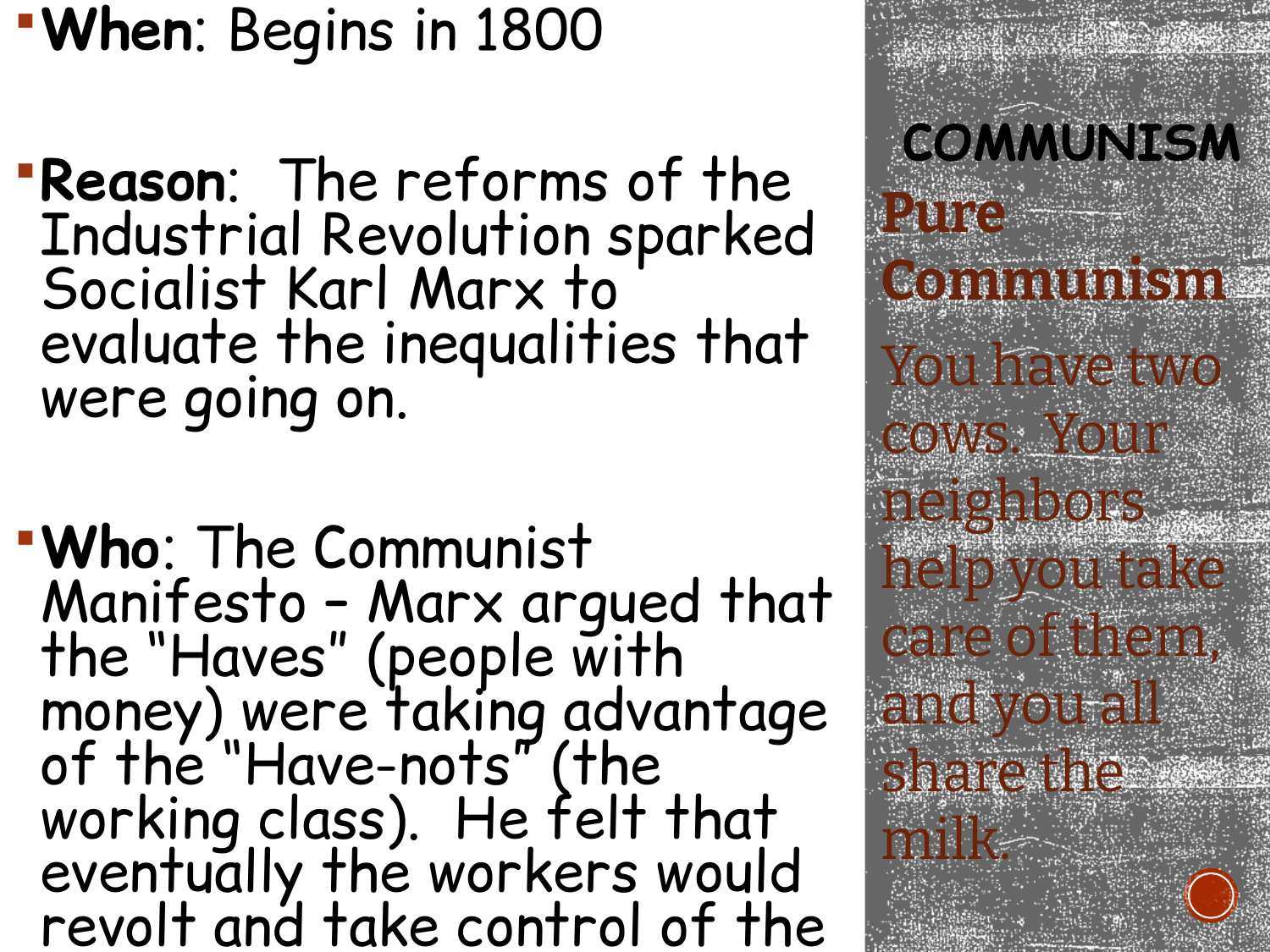

When: Begins in 1800

Reason:  The reforms of the Industrial Revolution sparked Socialist Karl Marx to evaluate the inequalities that were going on.

Who: The Communist Manifesto – Marx argued that the “Haves” (people with money) were taking advantage of the “Have-nots” (the working class).  He felt that eventually the workers would revolt and take control of the factories.

# Communism
Pure Communism
You have two cows.  Your neighbors help you take care of them, and you all share the milk.